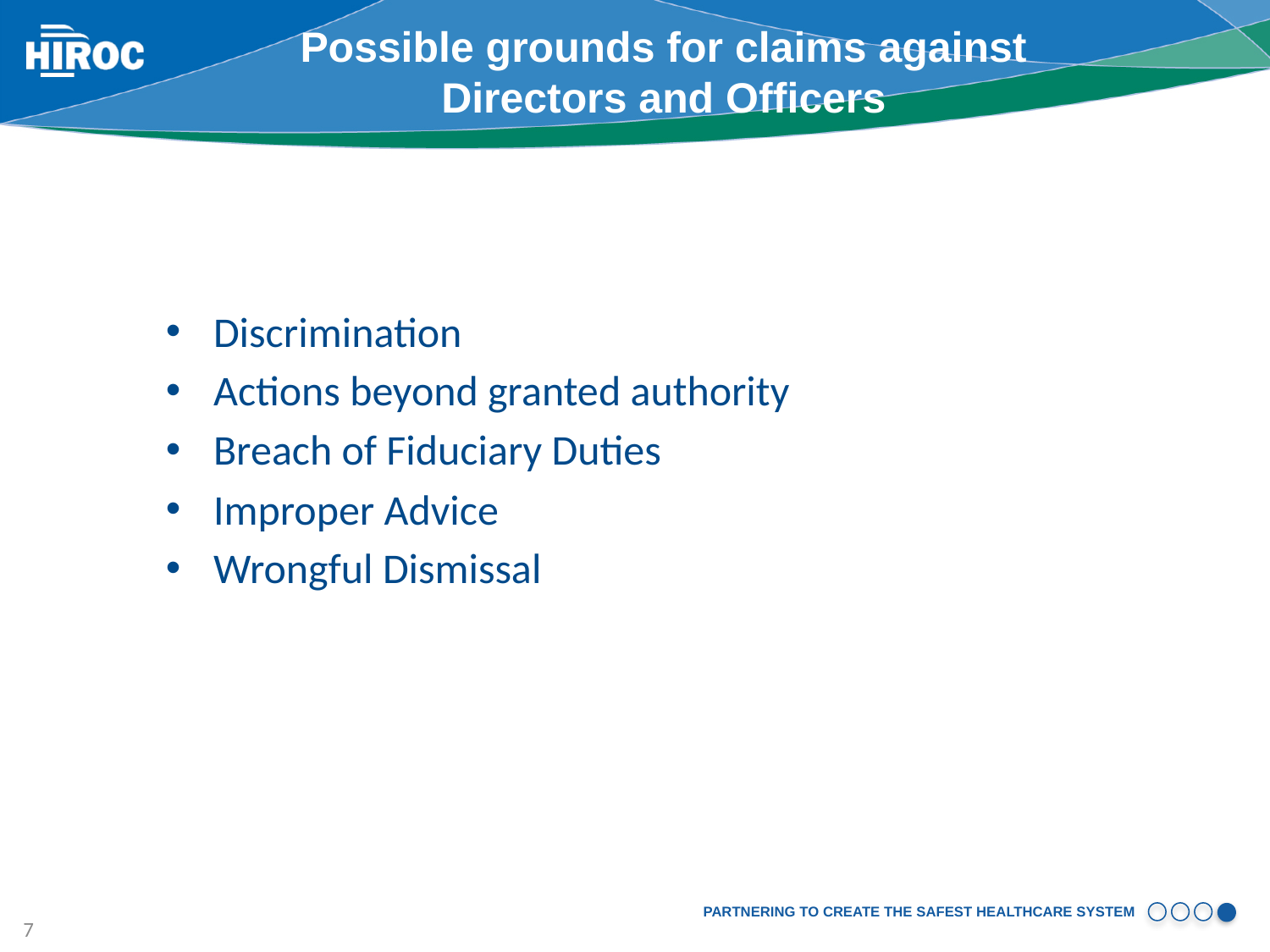

# Possible grounds for claims against Directors and Officers

Discrimination
Actions beyond granted authority
Breach of Fiduciary Duties
Improper Advice
Wrongful Dismissal
7